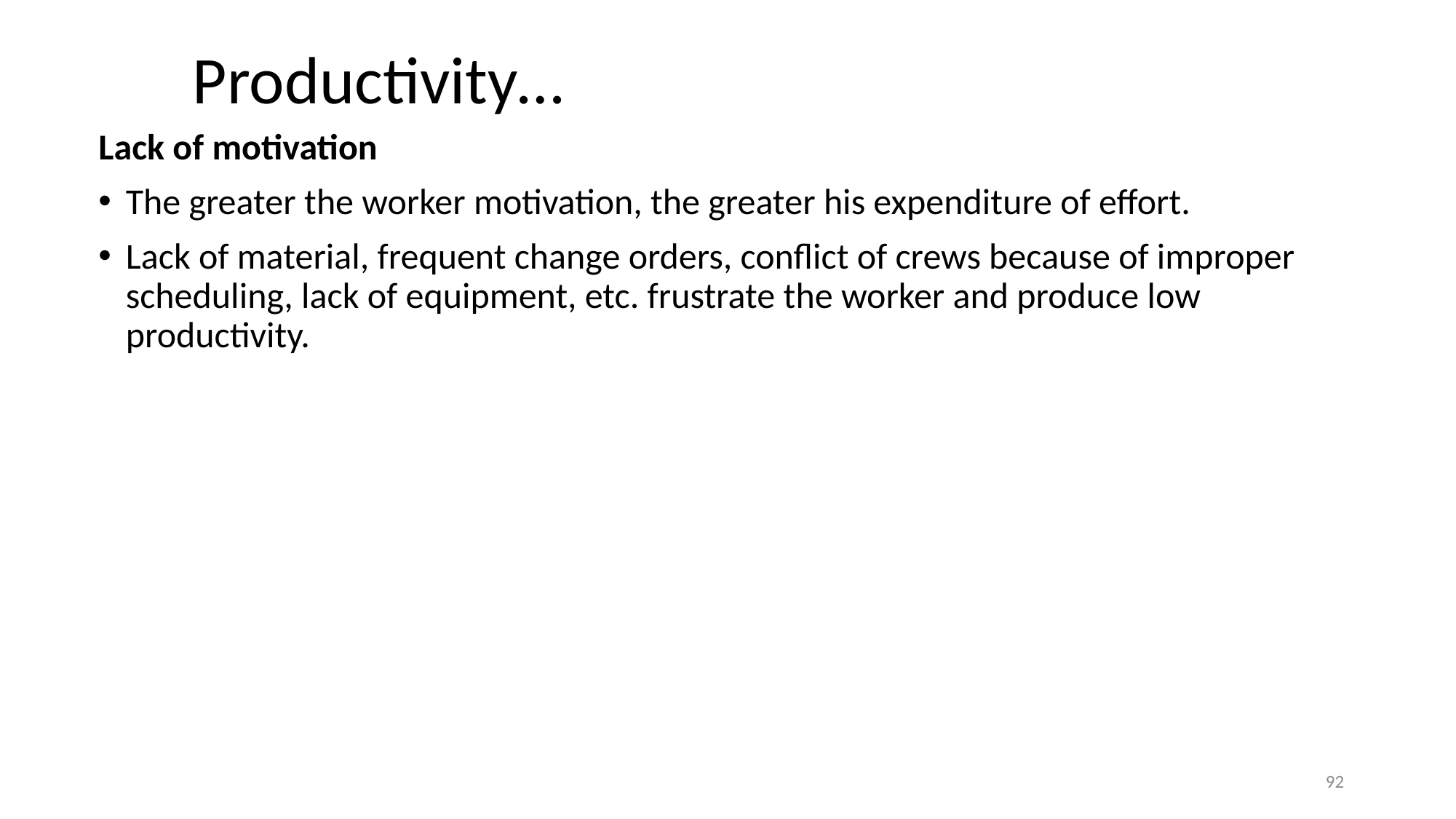

# Productivity…
Lack of motivation
The greater the worker motivation, the greater his expenditure of effort.
Lack of material, frequent change orders, conflict of crews because of improper scheduling, lack of equipment, etc. frustrate the worker and produce low productivity.

92